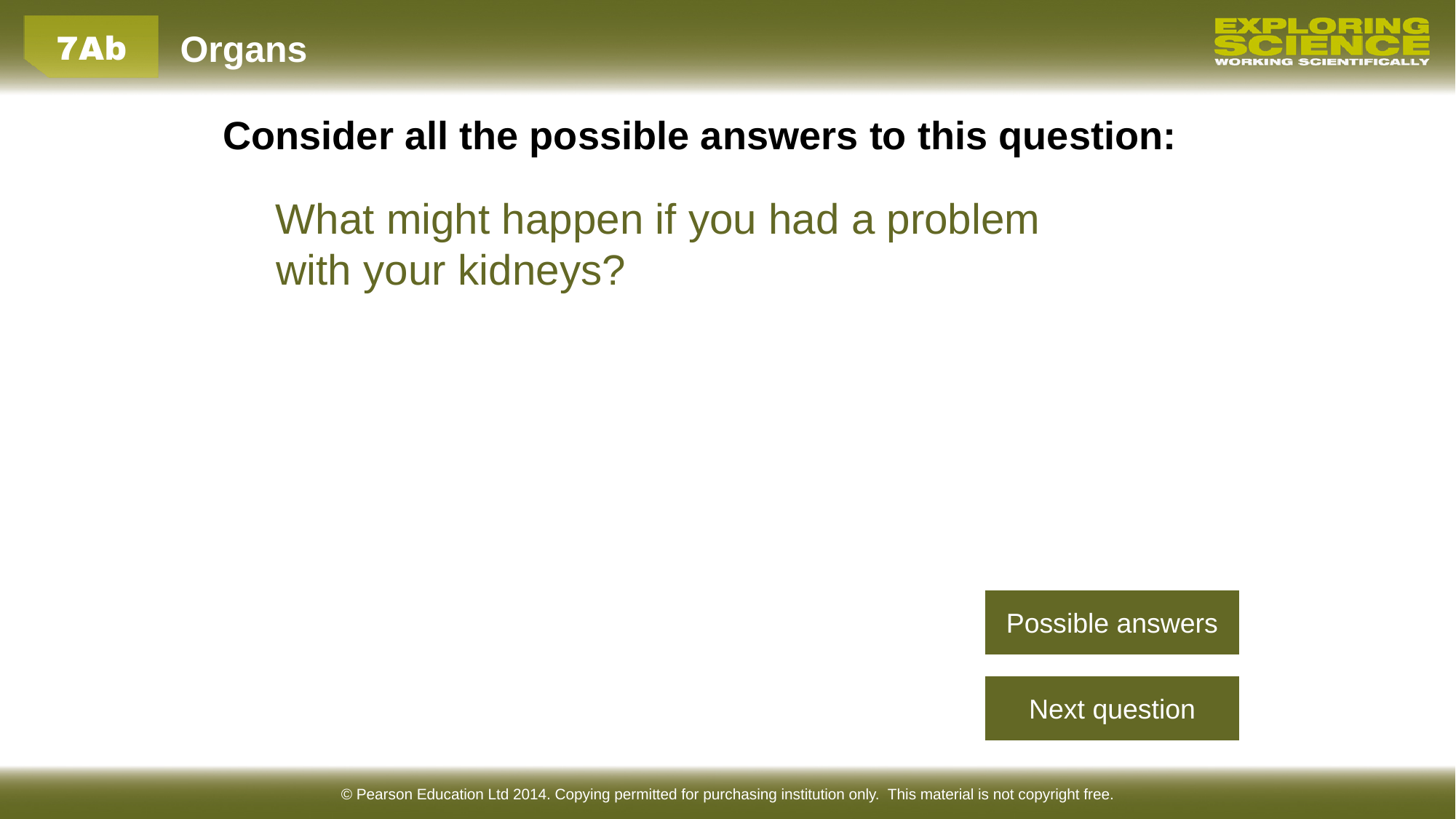

Consider all the possible answers to this question:
What might happen if you had a problem
with your kidneys?
Possible answers
Next question
© Pearson Education Ltd 2014. Copying permitted for purchasing institution only.  This material is not copyright free.